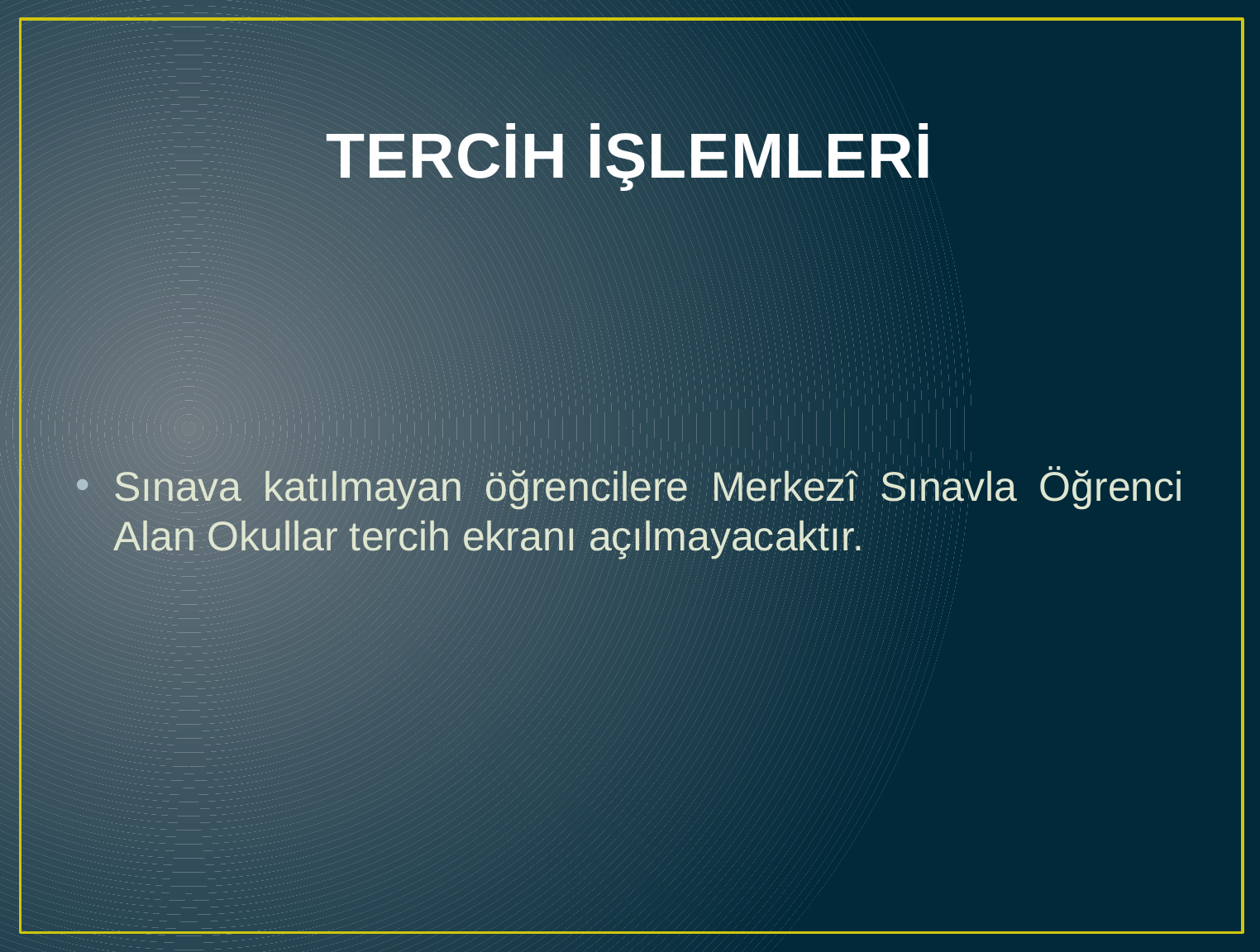

# TERCİH İŞLEMLERİ

Sınava katılmayan öğrencilere Merkezî Sınavla Öğrenci Alan Okullar tercih ekranı açılmayacaktır.